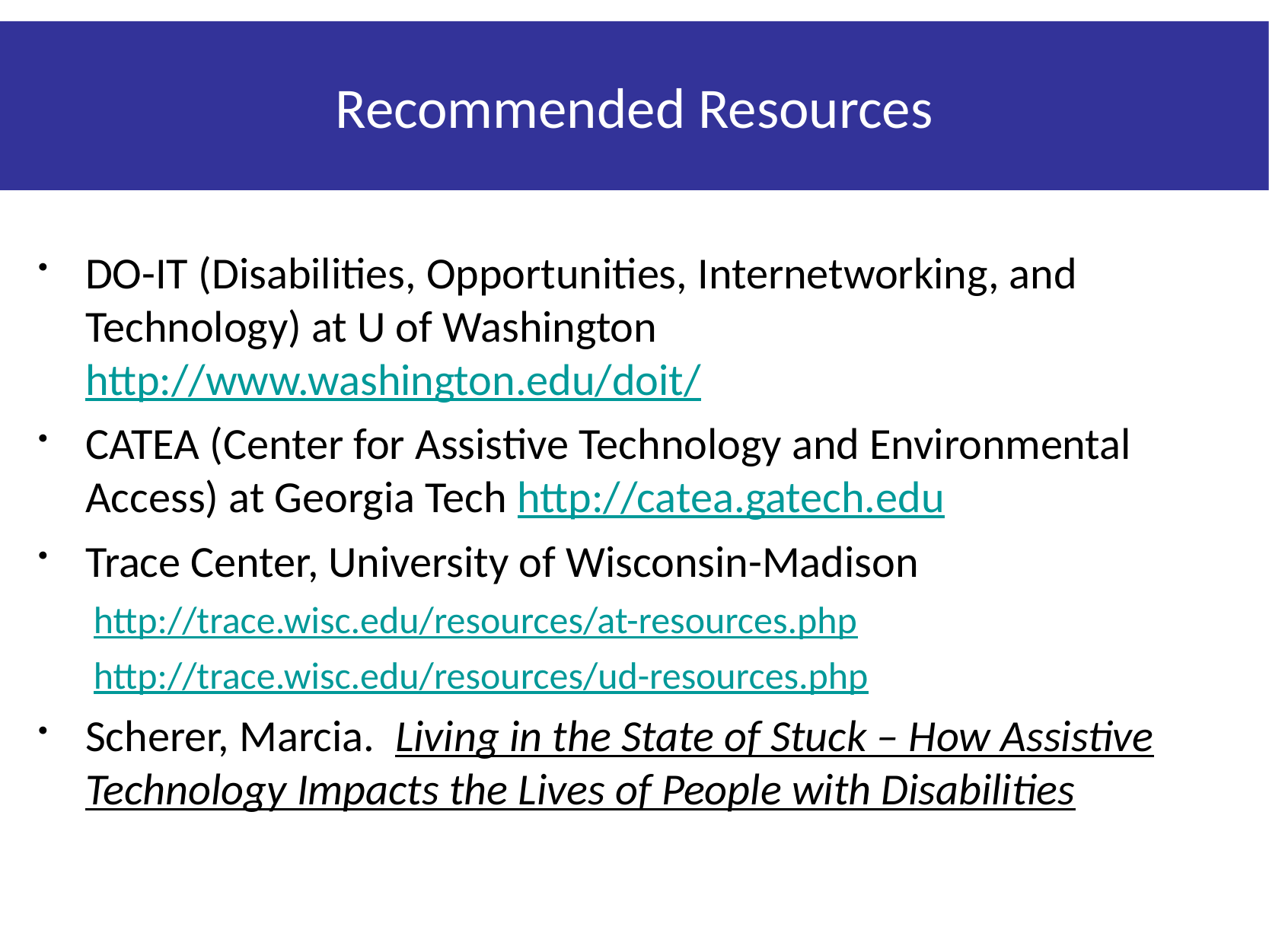

# Recommended Resources
DO-IT (Disabilities, Opportunities, Internetworking, and Technology) at U of Washington http://www.washington.edu/doit/
CATEA (Center for Assistive Technology and Environmental Access) at Georgia Tech http://catea.gatech.edu
Trace Center, University of Wisconsin-Madison
http://trace.wisc.edu/resources/at-resources.php
http://trace.wisc.edu/resources/ud-resources.php
Scherer, Marcia.  Living in the State of Stuck – How Assistive Technology Impacts the Lives of People with Disabilities